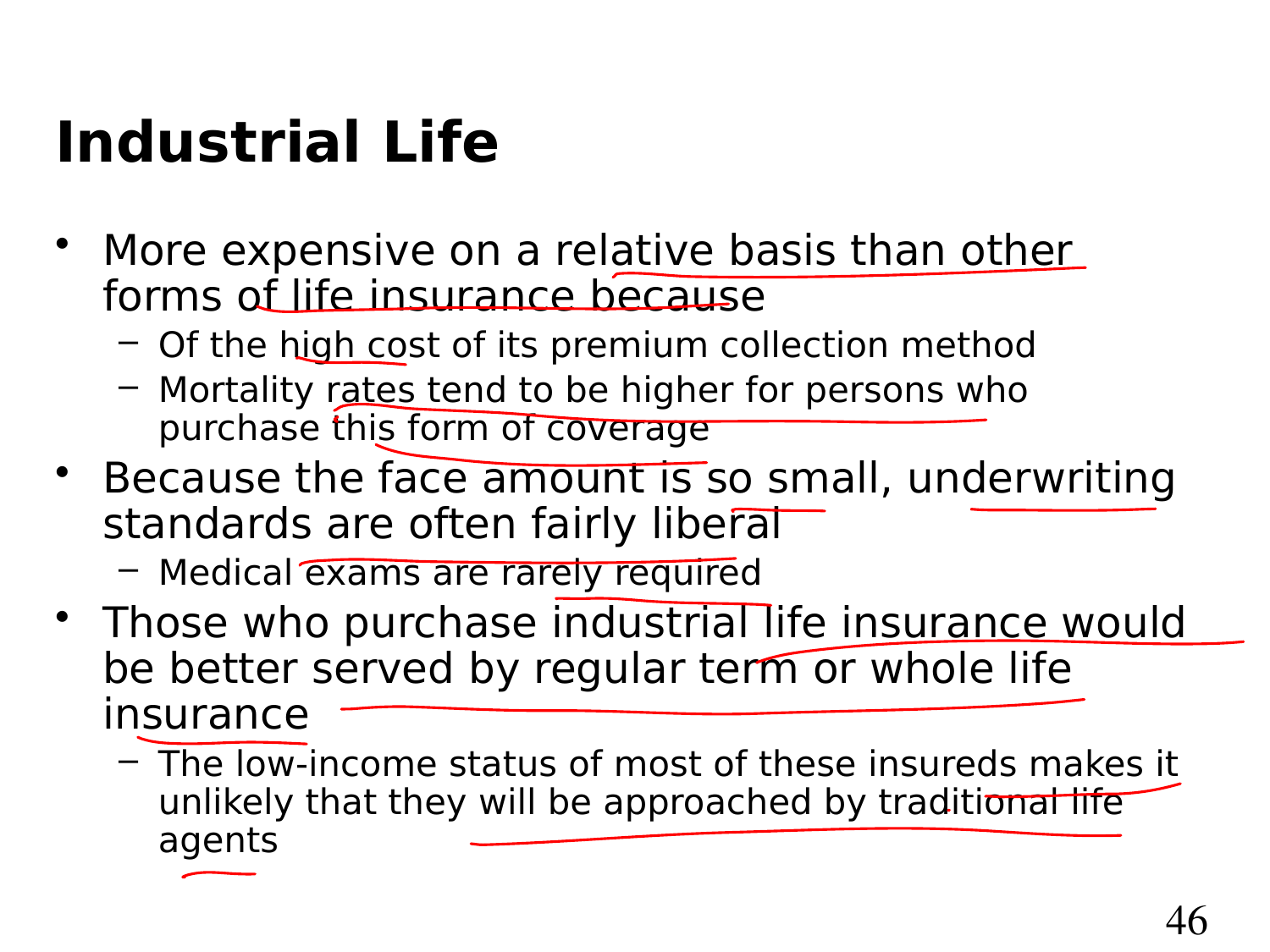

# Industrial Life
More expensive on a relative basis than other forms of life insurance because
Of the high cost of its premium collection method
Mortality rates tend to be higher for persons who purchase this form of coverage
Because the face amount is so small, underwriting standards are often fairly liberal
Medical exams are rarely required
Those who purchase industrial life insurance would be better served by regular term or whole life insurance
The low-income status of most of these insureds makes it unlikely that they will be approached by traditional life agents
46